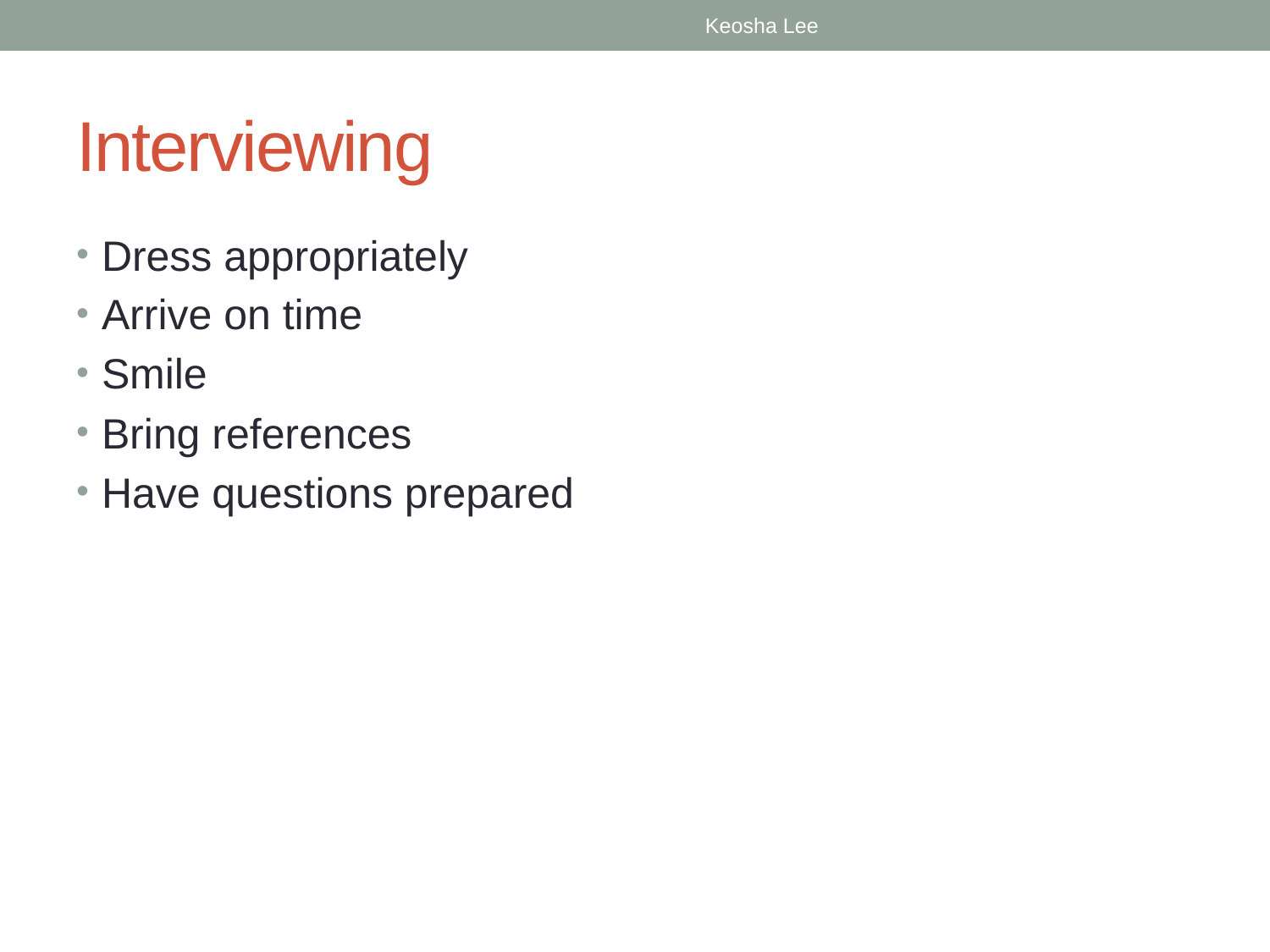

Keosha Lee
# Interviewing
Dress appropriately
Arrive on time
Smile
Bring references
Have questions prepared